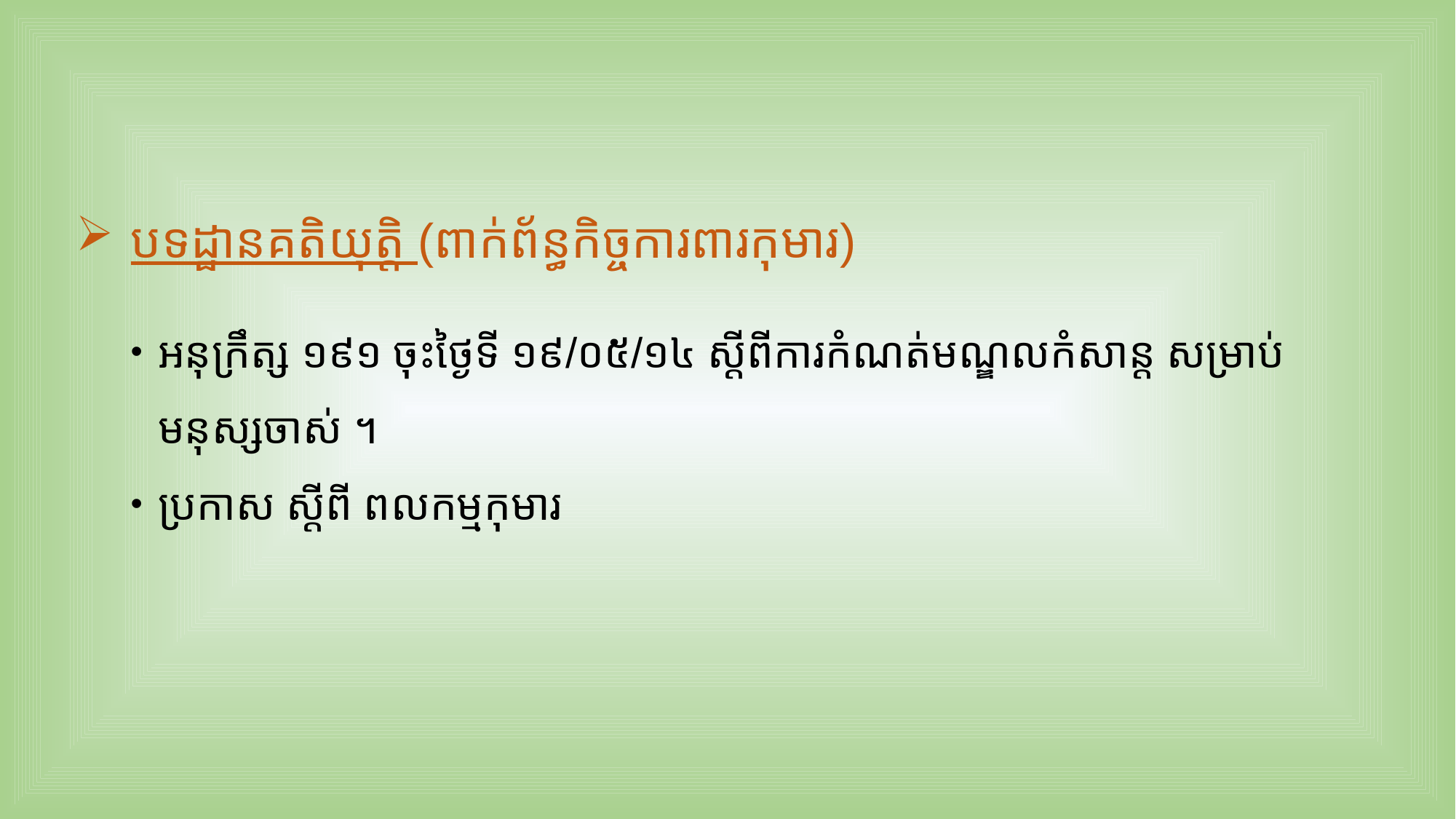

បទដ្ឋានគតិយុត្តិ (ពាក់ព័ន្ធកិច្ចការពារកុមារ)

អនុក្រឹត្ស ១៩១ ចុះថ្ងៃទី ១៩/០៥/១៤ ស្តីពីការកំណត់មណ្ឌលកំសាន្ត សម្រាប់មនុស្សចាស់ ។
ប្រកាស ស្តីពី ពលកម្មកុមារ